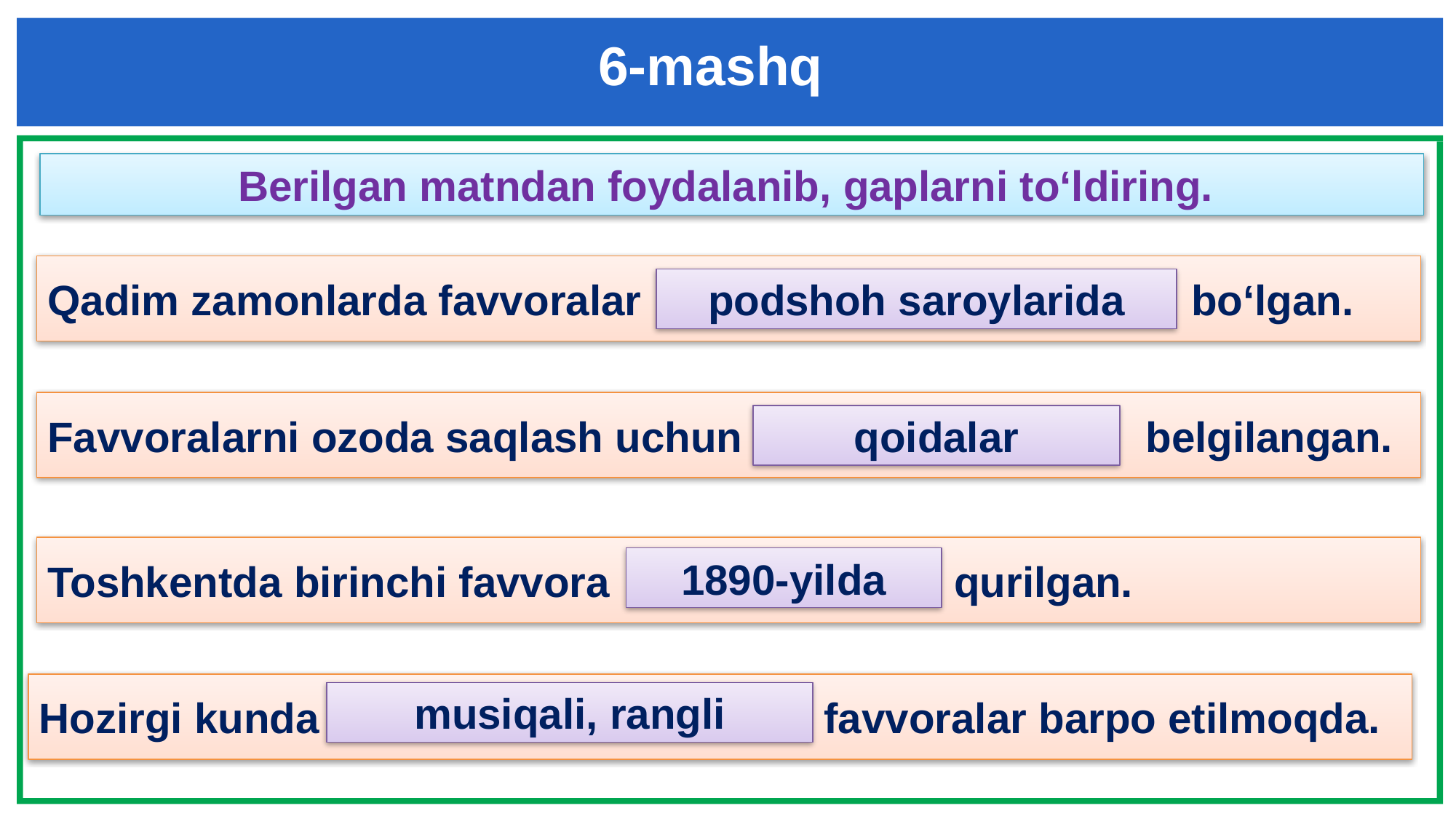

6-mashq
Berilgan matndan foydalanib, gaplarni to‘ldiring.
Qadim zamonlarda favvoralar               …                            bo‘lgan.
podshoh saroylarida
Favvoralarni ozoda saqlash uchun       …….                   belgilangan.
qoidalar
Toshkentda birinchi favvora       ……..             qurilgan.
1890-yilda
Hozirgi kunda    ………                            favvoralar barpo etilmoqda.
musiqali, rangli